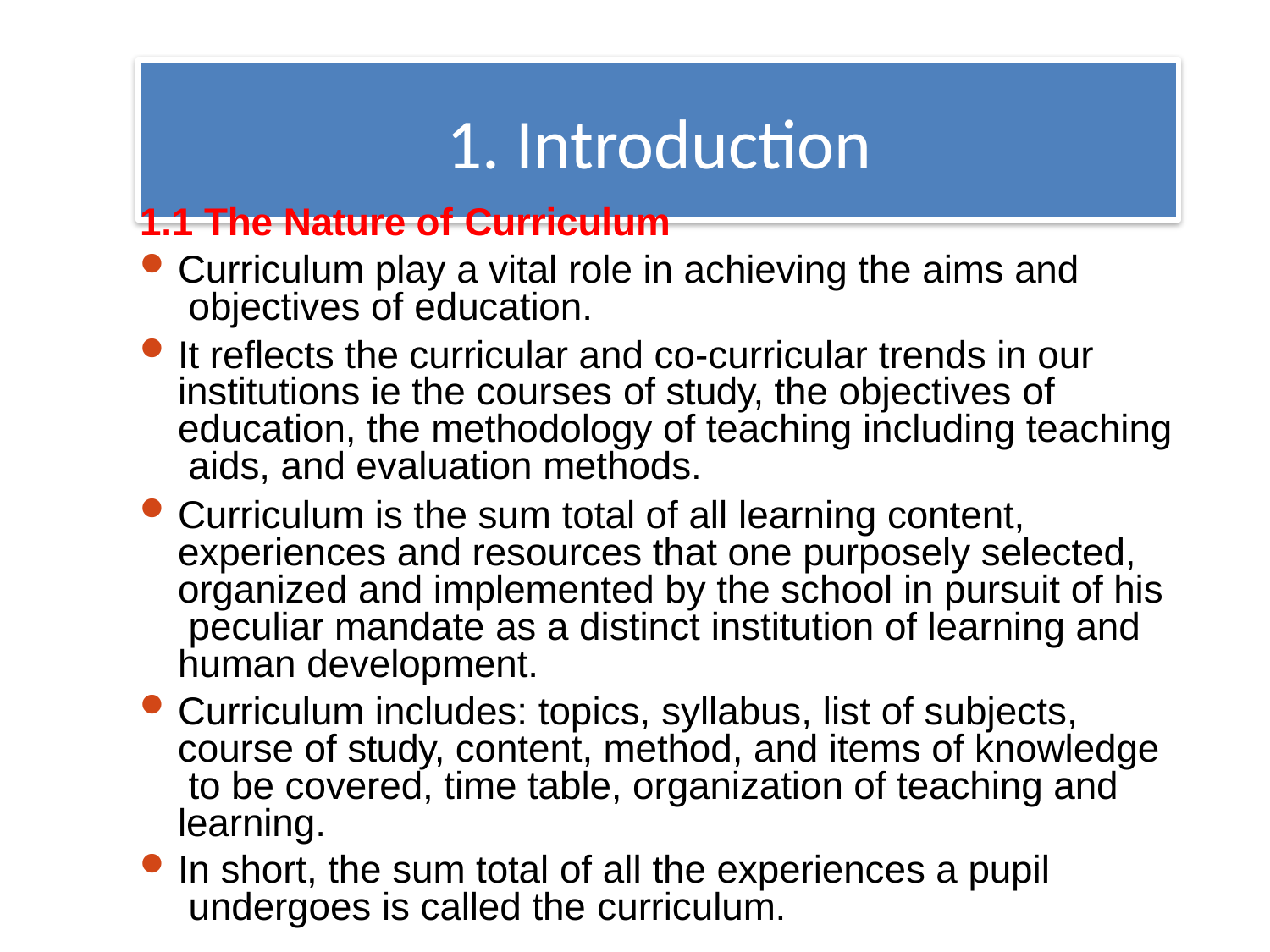

# 1. Introduction
1.1 The Nature of Curriculum
Curriculum play a vital role in achieving the aims and  objectives of education.
It reflects the curricular and co-curricular trends in our  institutions ie the courses of study, the objectives of  education, the methodology of teaching including teaching  aids, and evaluation methods.
Curriculum is the sum total of all learning content,  experiences and resources that one purposely selected,  organized and implemented by the school in pursuit of his  peculiar mandate as a distinct institution of learning and  human development.
Curriculum includes: topics, syllabus, list of subjects,  course of study, content, method, and items of knowledge  to be covered, time table, organization of teaching and  learning.
In short, the sum total of all the experiences a pupil  undergoes is called the curriculum.